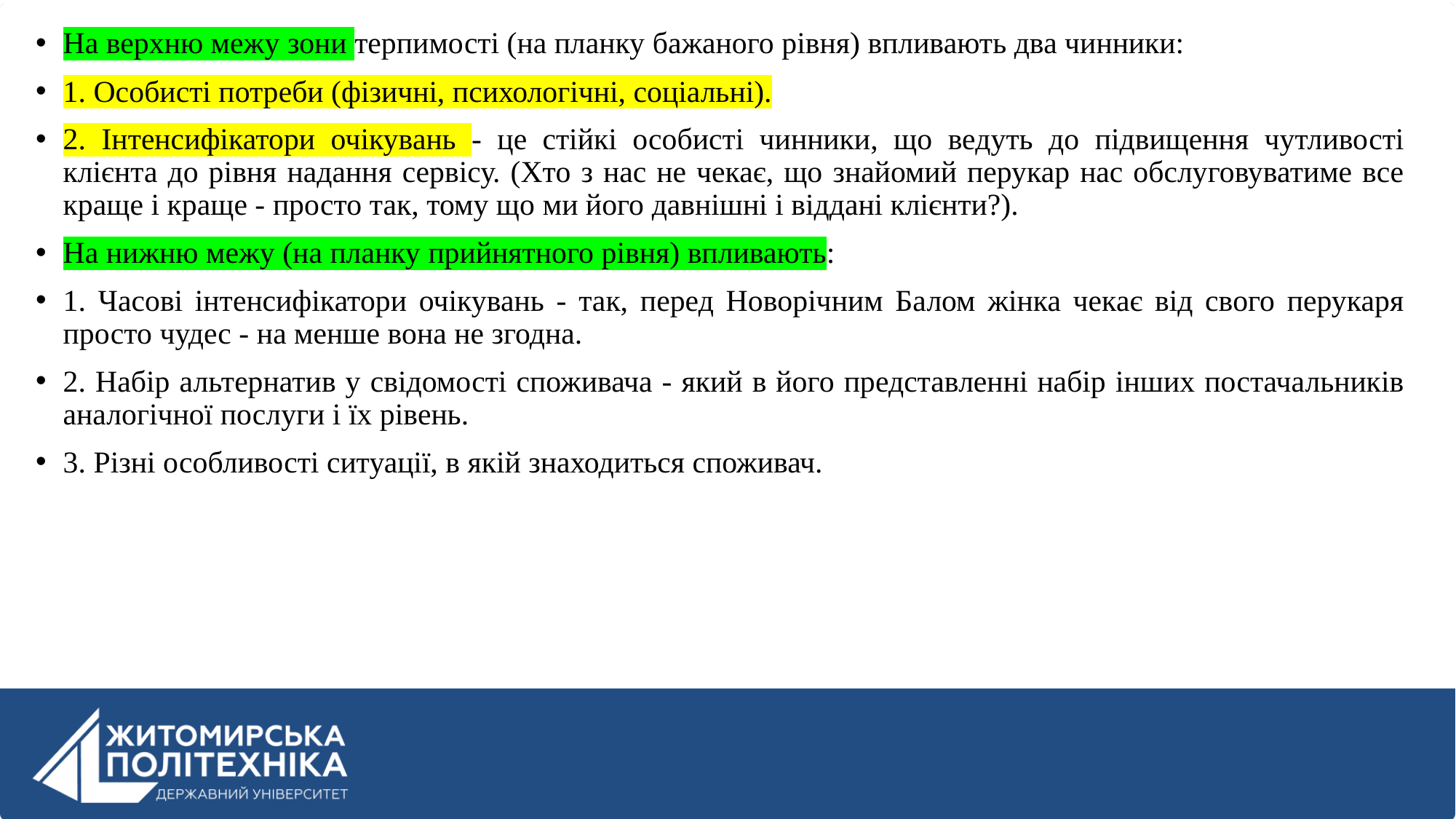

На верхню межу зони терпимості (на планку бажаного рівня) впливають два чинники:
1. Особисті потреби (фізичні, психологічні, соціальні).
2. Інтенсифікатори очікувань - це стійкі особисті чинники, що ведуть до підвищення чутливості клієнта до рівня надання сервісу. (Хто з нас не чекає, що знайомий перукар нас обслуговуватиме все краще і краще - просто так, тому що ми його давнішні і віддані клієнти?).
На нижню межу (на планку прийнятного рівня) впливають:
1. Часові інтенсифікатори очікувань - так, перед Новорічним Балом жінка чекає від свого перукаря просто чудес - на менше вона не згодна.
2. Набір альтернатив у свідомості споживача - який в його представленні набір інших постачальників аналогічної послуги і їх рівень.
3. Різні особливості ситуації, в якій знаходиться споживач.